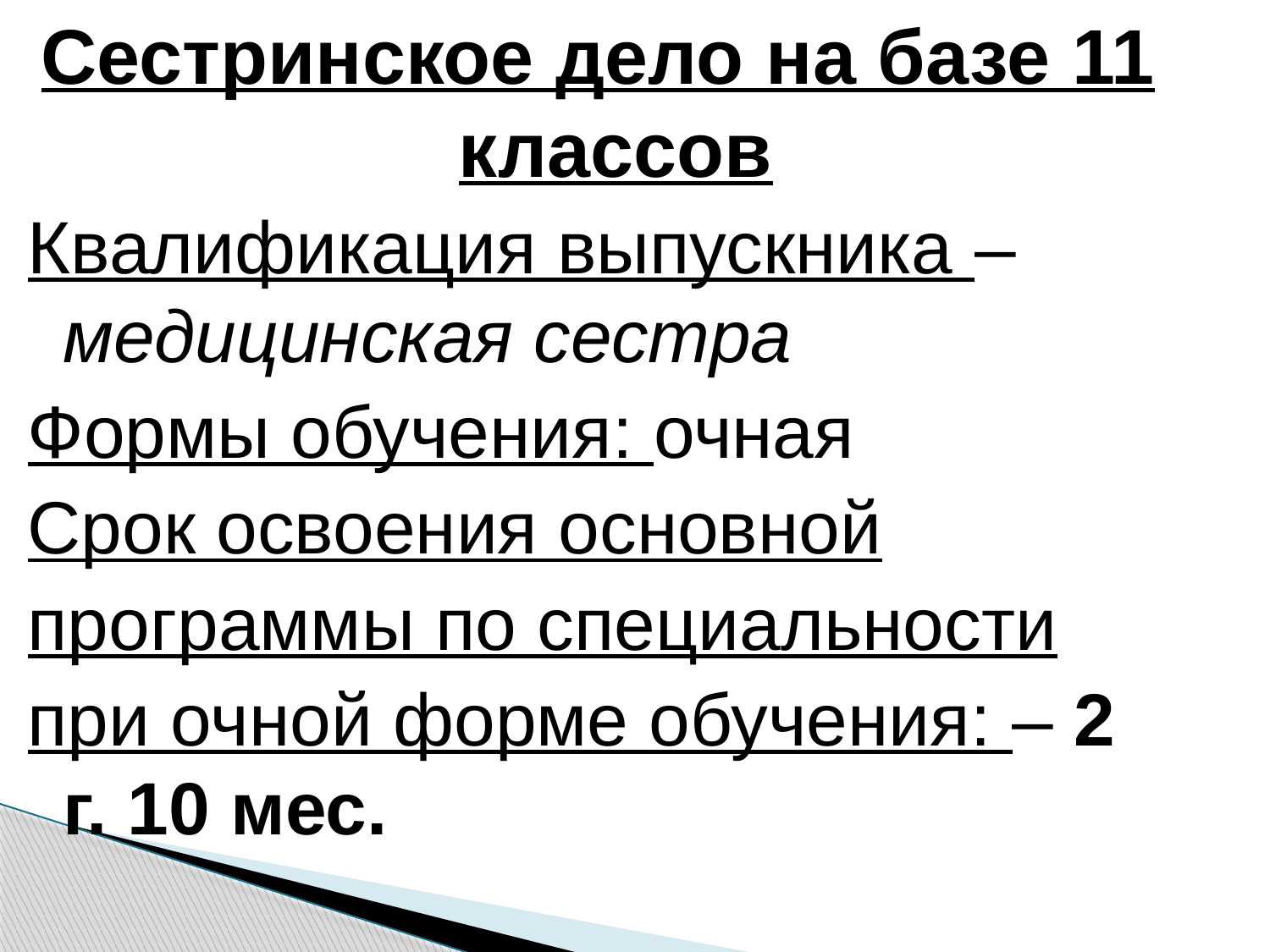

Сестринское дело на базе 11 классов
Квалификация выпускника – медицинская сестра
Формы обучения: очная
Срок освоения основной
программы по специальности
при очной форме обучения: – 2 г. 10 мес.